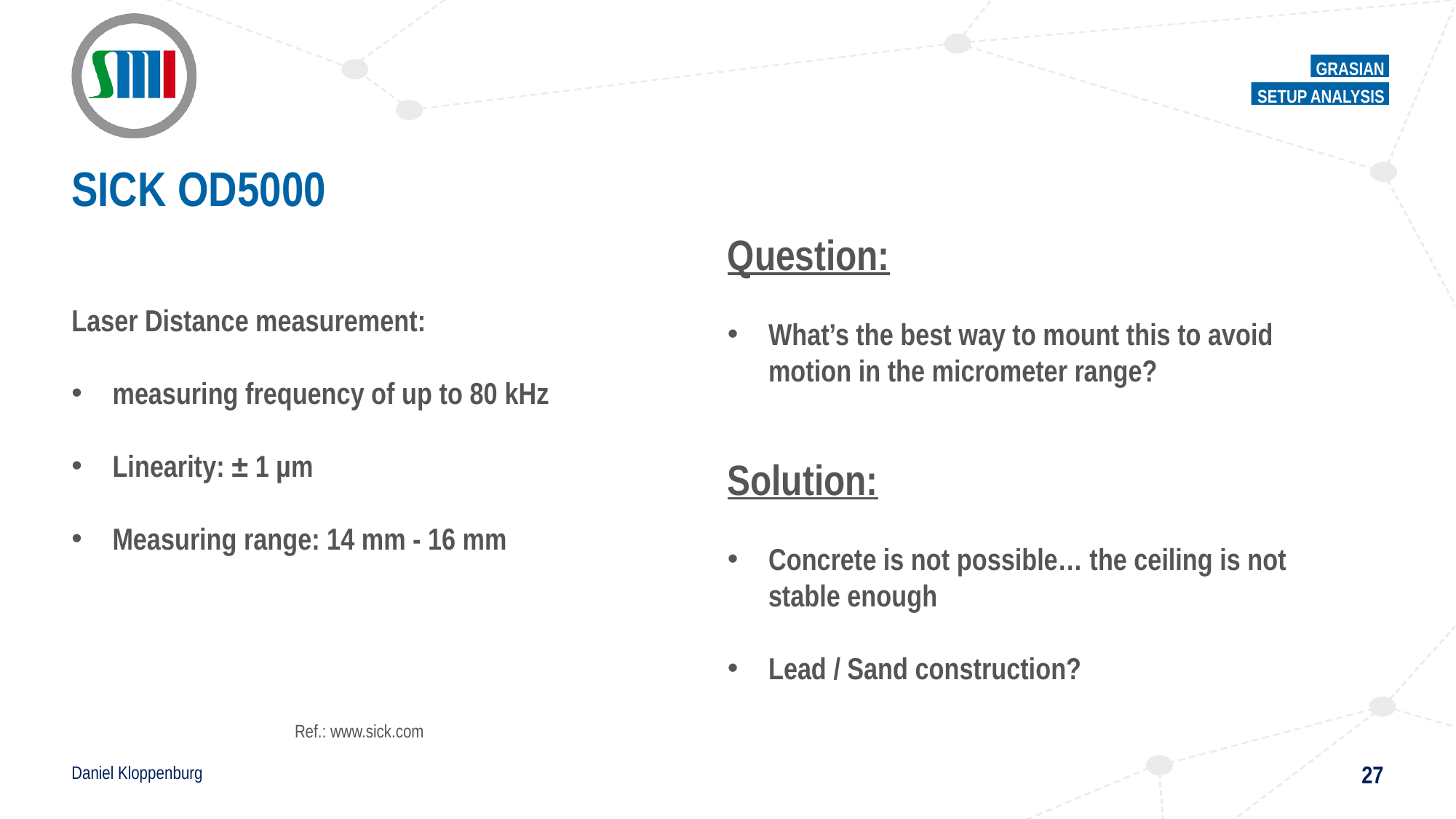

GRASIAN

Setup analysis

# SICK OD5000
Question:

What’s the best way to mount this to avoid motion in the micrometer range?

Laser Distance measurement:

measuring frequency of up to 80 kHz

Linearity: ± 1 µm

Measuring range: 14 mm - 16 mm

Solution:

Concrete is not possible… the ceiling is not stable enough

Lead / Sand construction?

Ref.: www.sick.com

Daniel Kloppenburg
27